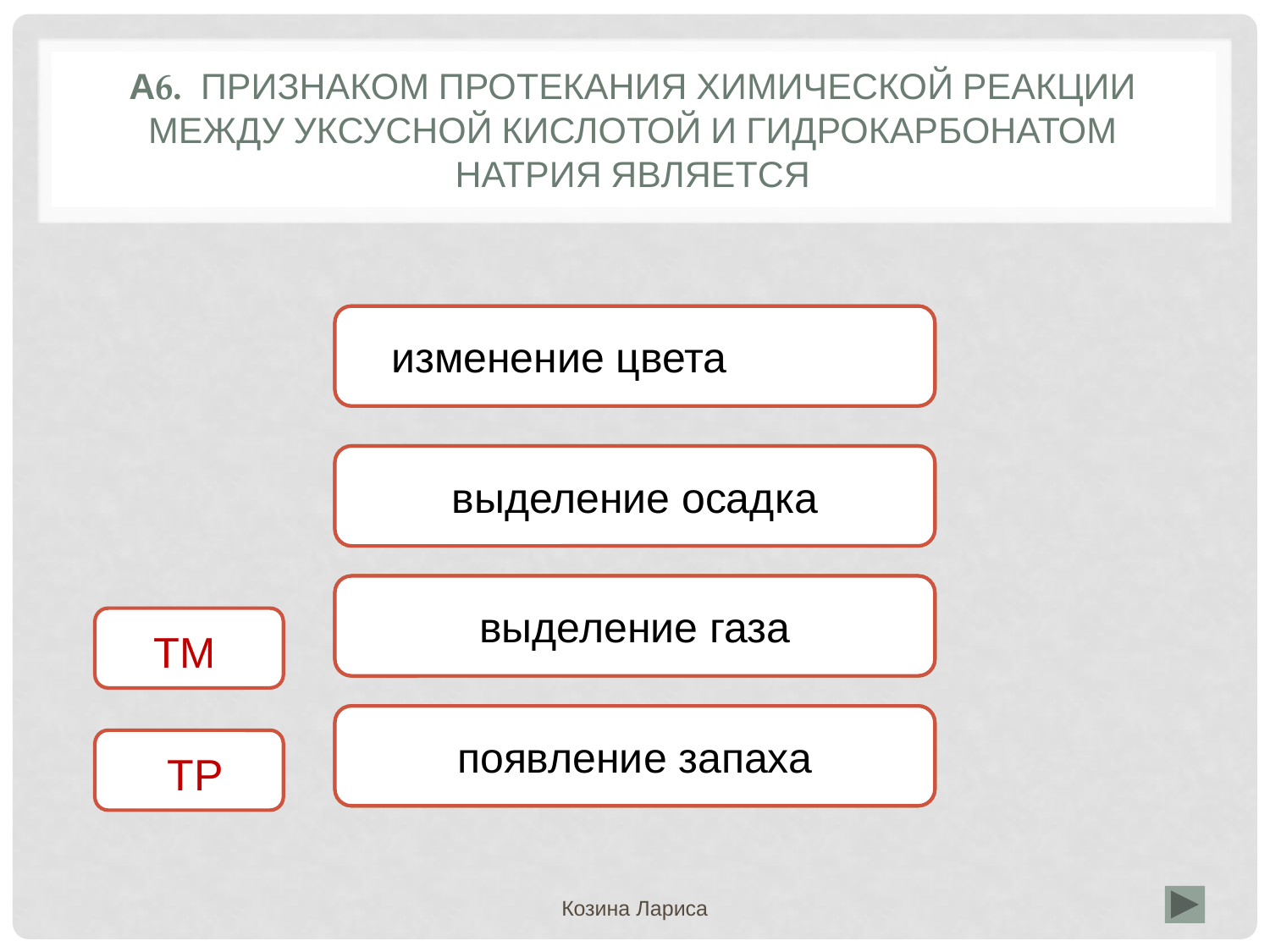

# А6.  Признаком протекания химической реакции между уксусной кислотой и гидрокарбонатом натрия является

Неверно
изменение цвета
Неверно
выделение осадка
Верно
выделение газа
    ТМТМ
Неверно
появление запаха
ТР
Козина Лариса